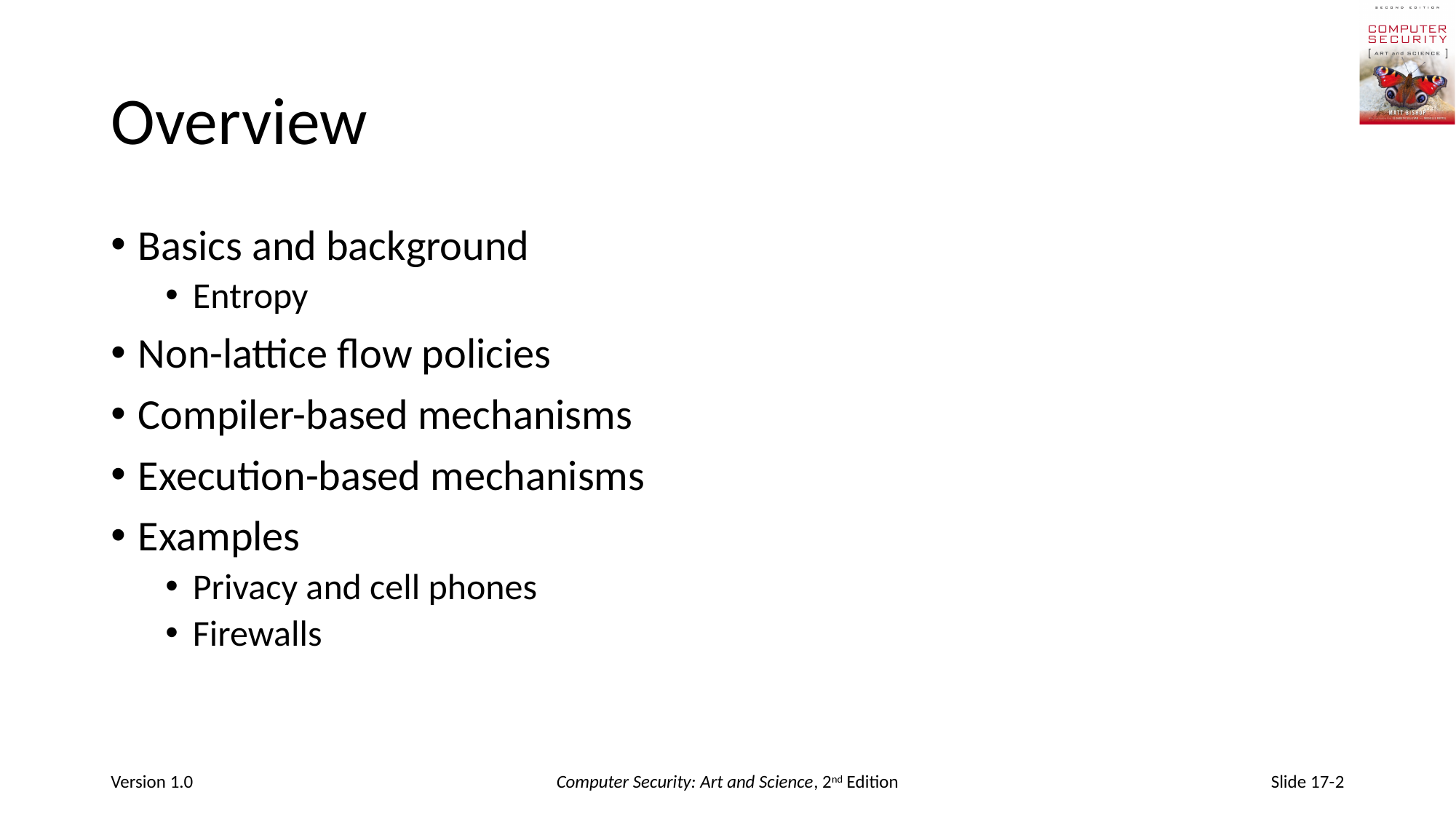

# Overview
Basics and background
Entropy
Non-lattice flow policies
Compiler-based mechanisms
Execution-based mechanisms
Examples
Privacy and cell phones
Firewalls
Version 1.0
Computer Security: Art and Science, 2nd Edition
Slide 17-2